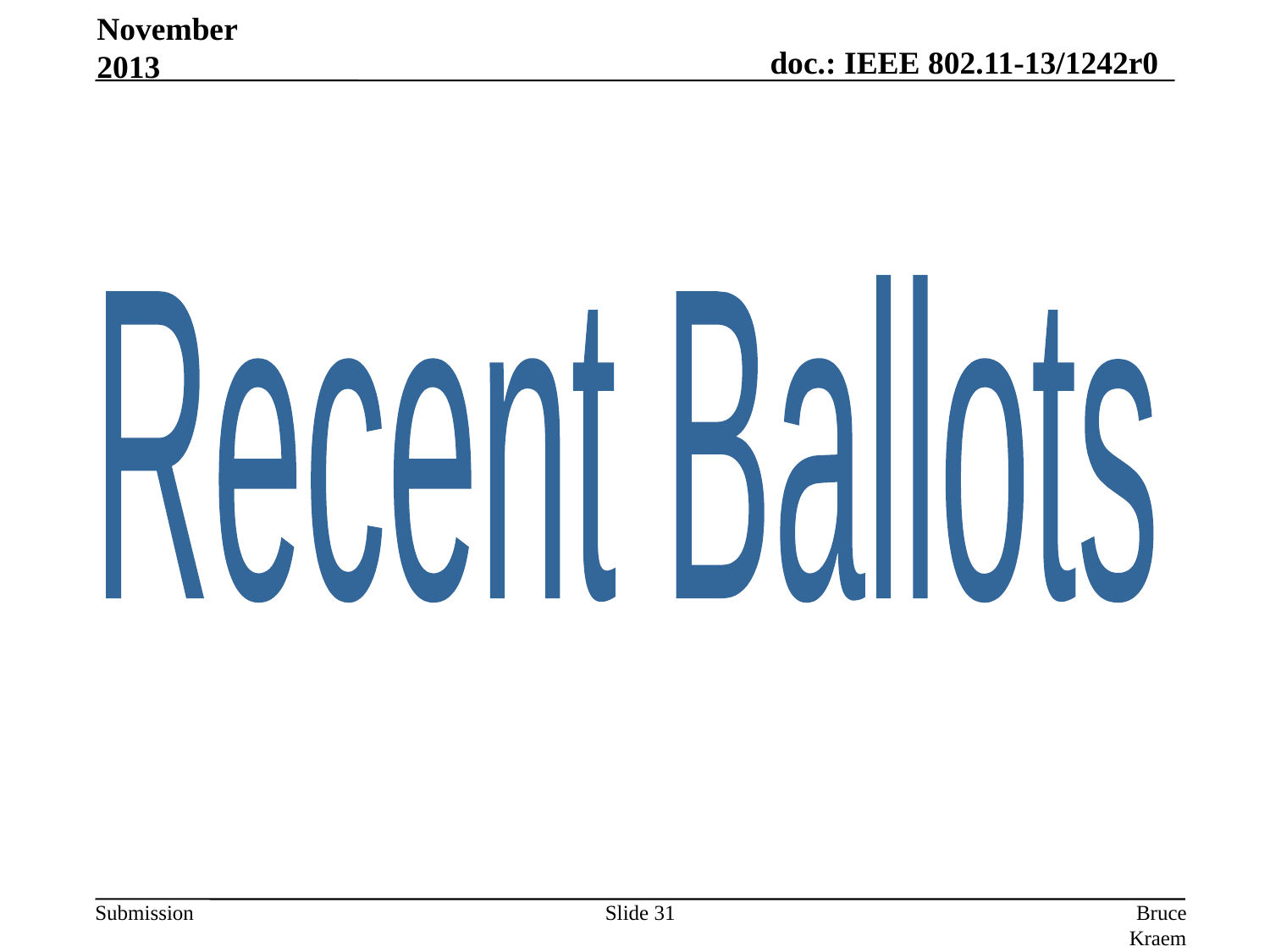

November 2013
Recent Ballots
Slide 31
Bruce Kraemer, Marvell